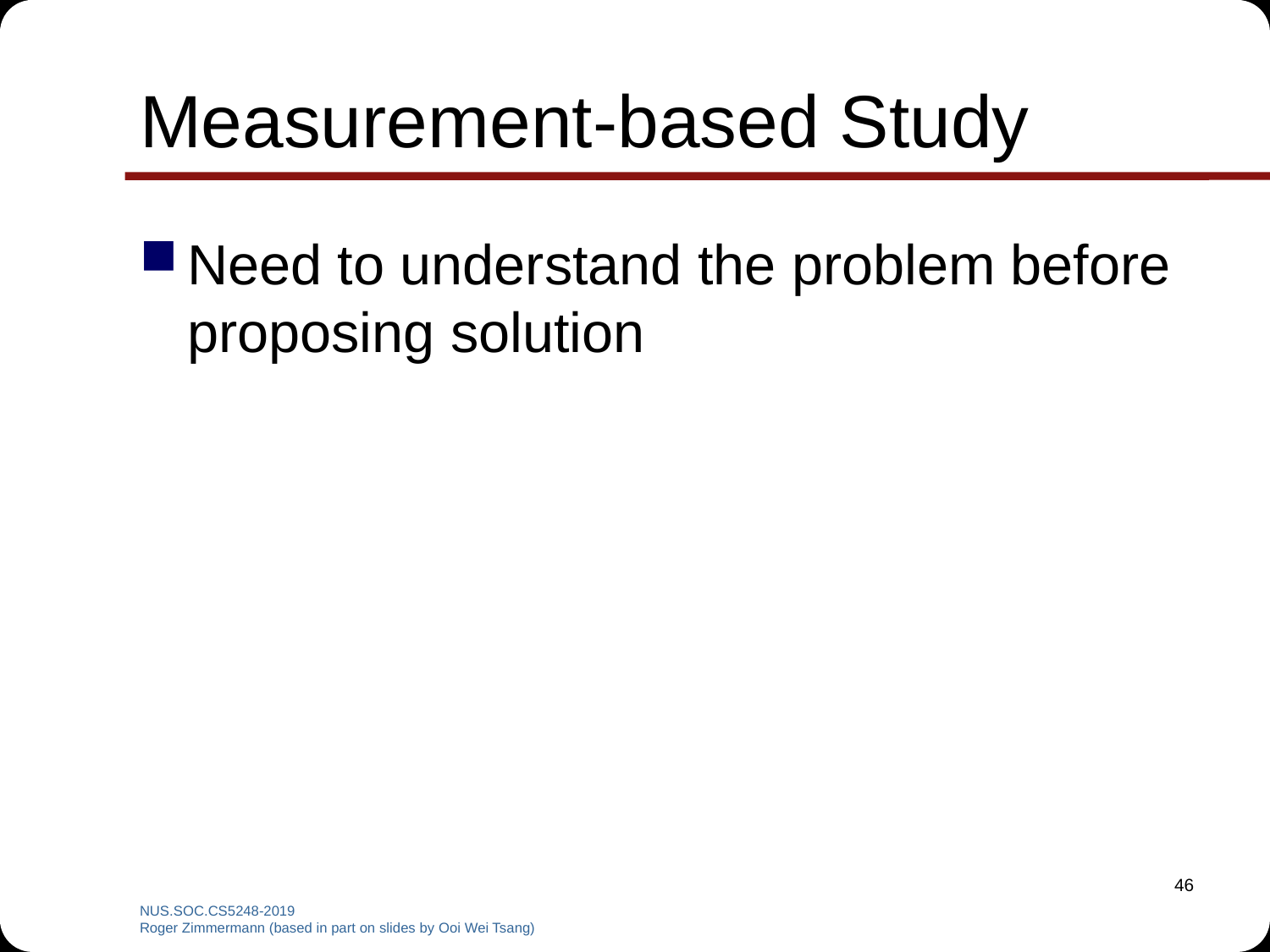

# Measurement-based Study
Need to understand the problem before proposing solution

46
NUS.SOC.CS5248-2019
Roger Zimmermann (based in part on slides by Ooi Wei Tsang)